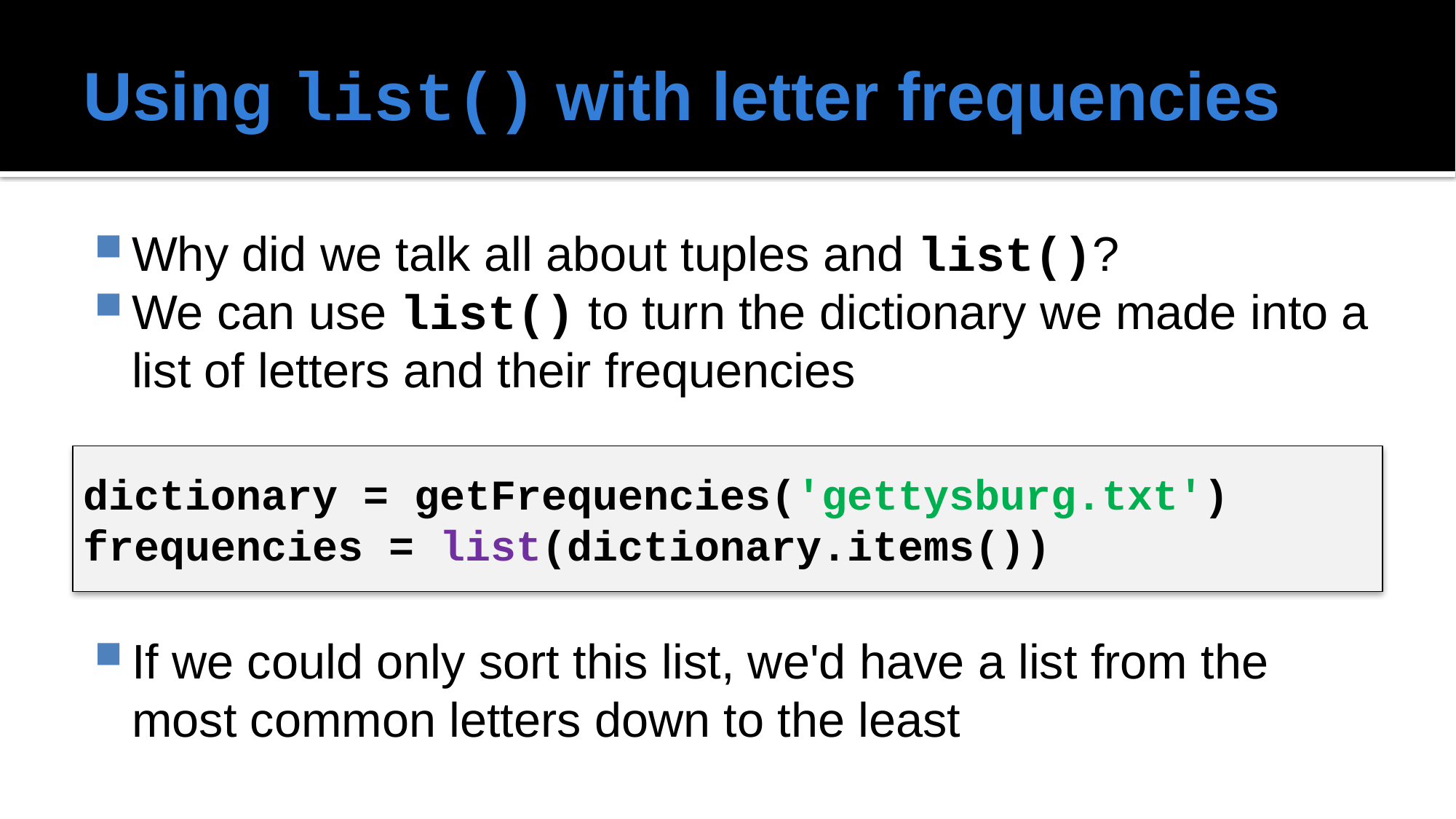

# Using list() with letter frequencies
Why did we talk all about tuples and list()?
We can use list() to turn the dictionary we made into a list of letters and their frequencies

If we could only sort this list, we'd have a list from the most common letters down to the least

dictionary = getFrequencies('gettysburg.txt')
frequencies = list(dictionary.items())